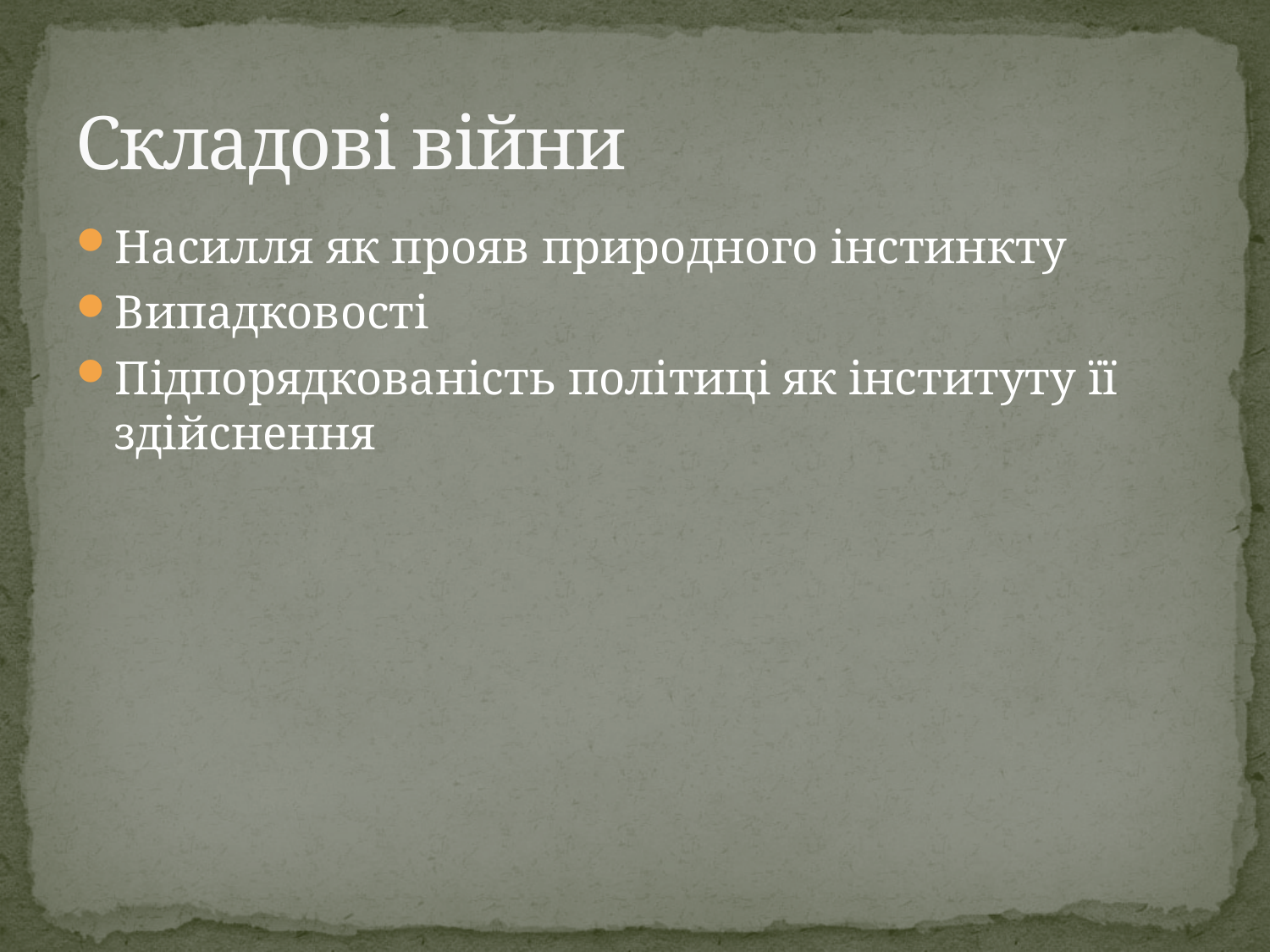

# Складові війни
Насилля як прояв природного інстинкту
Випадковості
Підпорядкованість політиці як інституту її здійснення